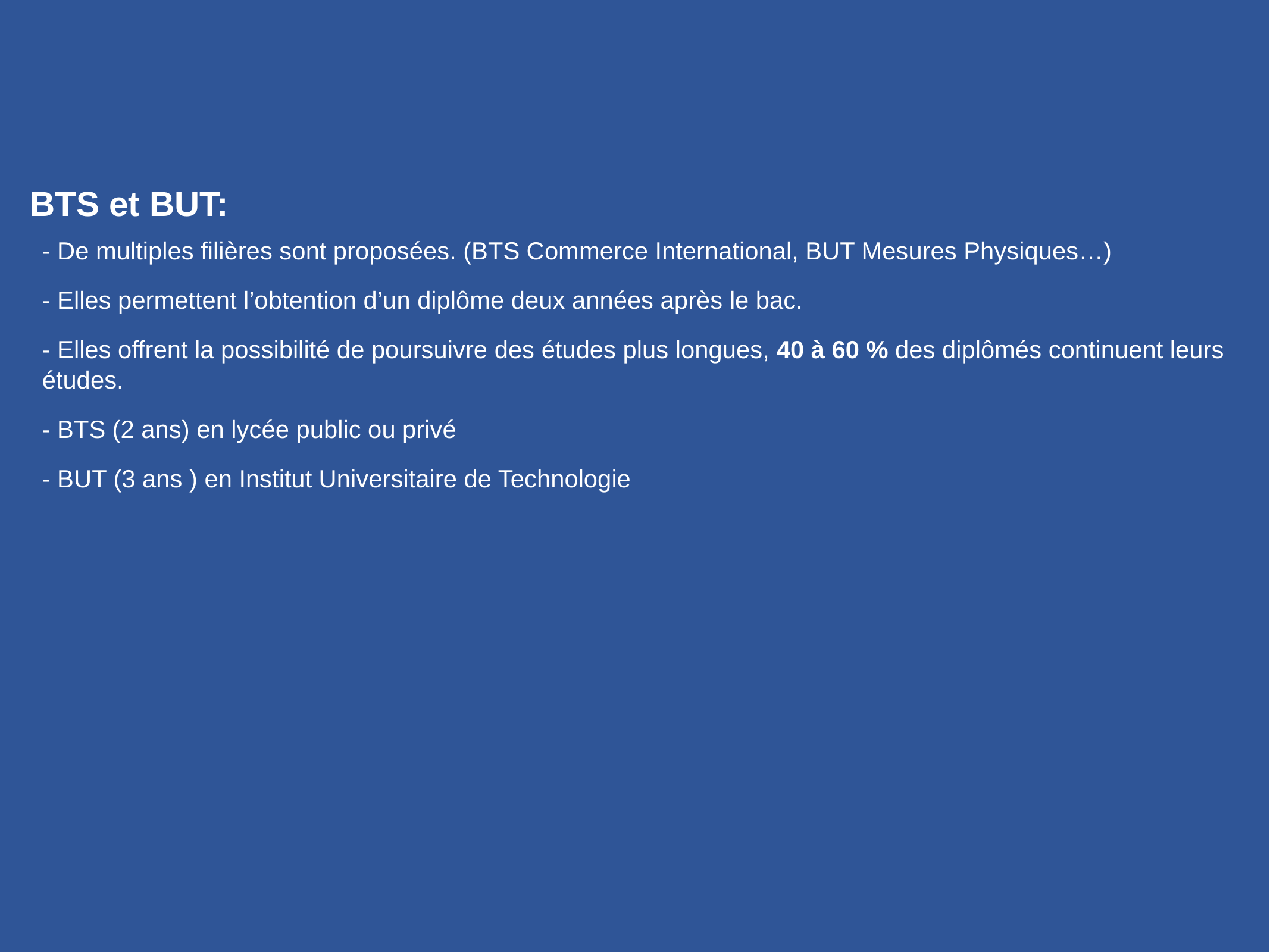

BTS et BUT:
- De multiples filières sont proposées. (BTS Commerce International, BUT Mesures Physiques…)
- Elles permettent l’obtention d’un diplôme deux années après le bac.
- Elles offrent la possibilité de poursuivre des études plus longues, 40 à 60 % des diplômés continuent leurs études.
- BTS (2 ans) en lycée public ou privé
- BUT (3 ans ) en Institut Universitaire de Technologie